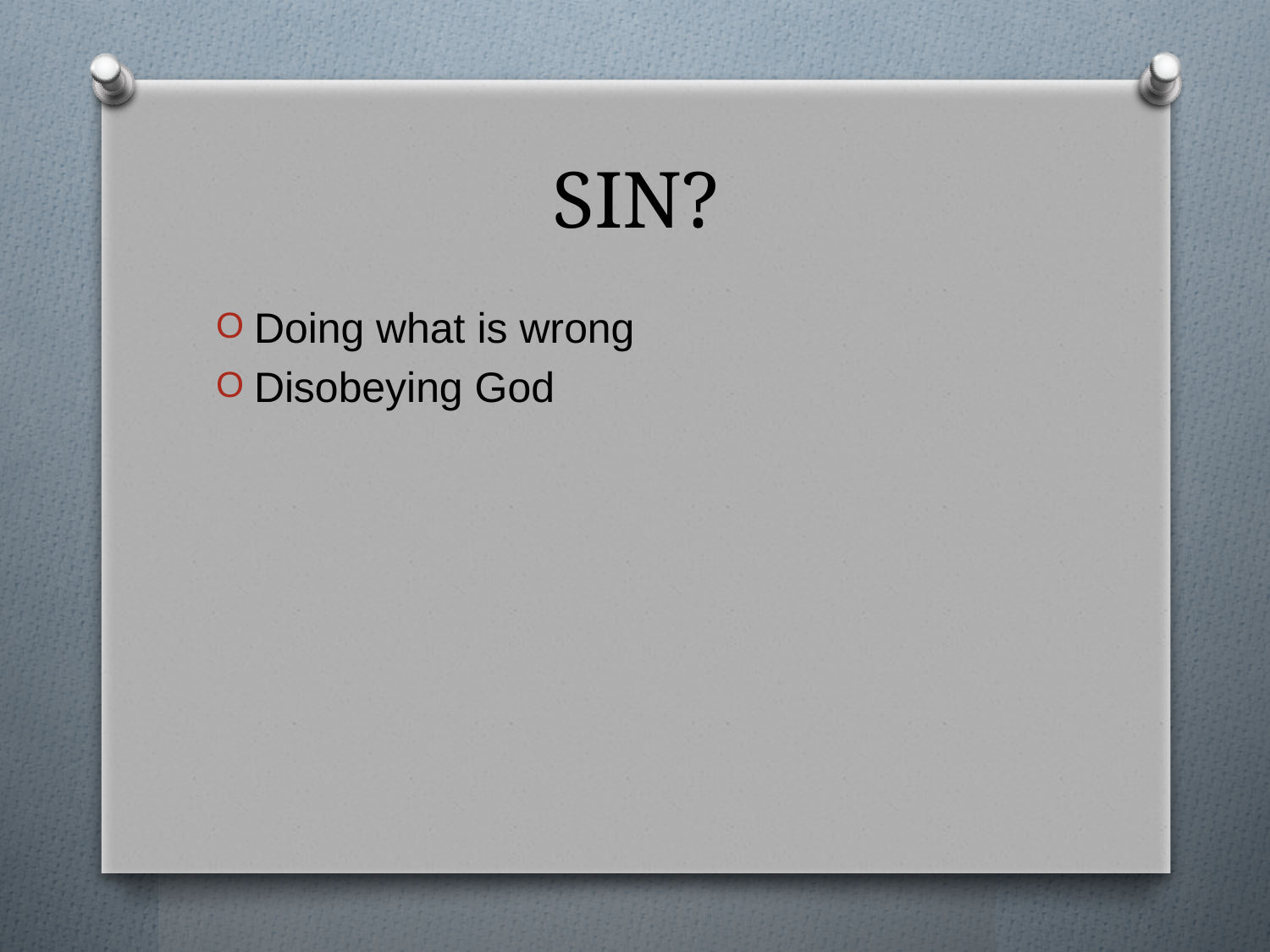

# SIN?
Doing what is wrong
Disobeying God